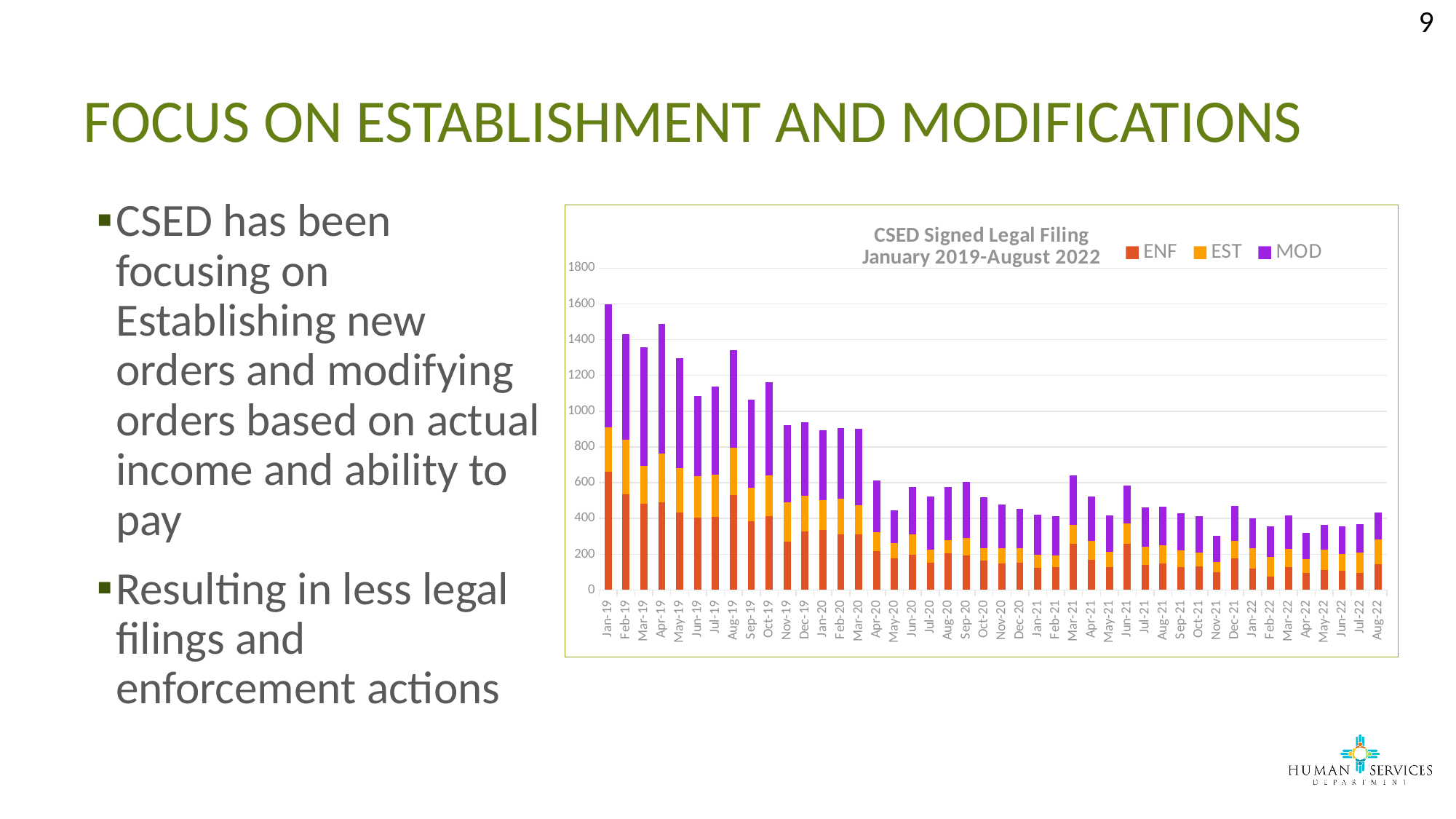

9
# Focus on Establishment and Modifications
CSED has been focusing on Establishing new orders and modifying orders based on actual income and ability to pay
Resulting in less legal filings and enforcement actions

### Chart: CSED Signed Legal Filing January 2019-August 2022

| Category | ENF | EST | MOD |
|---|---|---|---|
| 43466 | 660.0 | 248.0 | 688.0 |
| 43497 | 536.0 | 303.0 | 593.0 |
| 43525 | 481.0 | 211.0 | 666.0 |
| 43556 | 489.0 | 273.0 | 724.0 |
| 43586 | 433.0 | 248.0 | 615.0 |
| 43617 | 404.0 | 234.0 | 445.0 |
| 43647 | 410.0 | 236.0 | 491.0 |
| 43678 | 530.0 | 264.0 | 548.0 |
| 43709 | 384.0 | 187.0 | 493.0 |
| 43739 | 411.0 | 228.0 | 522.0 |
| 43770 | 272.0 | 220.0 | 431.0 |
| 43800 | 328.0 | 197.0 | 413.0 |
| 43831 | 334.0 | 168.0 | 392.0 |
| 43862 | 311.0 | 200.0 | 395.0 |
| 43891 | 311.0 | 164.0 | 425.0 |
| 43922 | 216.0 | 109.0 | 289.0 |
| 43952 | 176.0 | 87.0 | 181.0 |
| 43983 | 199.0 | 112.0 | 263.0 |
| 44013 | 151.0 | 73.0 | 300.0 |
| 44044 | 205.0 | 72.0 | 297.0 |
| 44075 | 194.0 | 97.0 | 312.0 |
| 44105 | 166.0 | 69.0 | 285.0 |
| 44136 | 150.0 | 83.0 | 244.0 |
| 44166 | 152.0 | 81.0 | 219.0 |
| 44197 | 122.0 | 77.0 | 221.0 |
| 44228 | 130.0 | 62.0 | 221.0 |
| 44256 | 259.0 | 107.0 | 274.0 |
| 44287 | 169.0 | 107.0 | 245.0 |
| 44317 | 130.0 | 82.0 | 204.0 |
| 44348 | 258.0 | 116.0 | 210.0 |
| 44378 | 140.0 | 100.0 | 220.0 |
| 44409 | 148.0 | 104.0 | 214.0 |
| 44440 | 128.0 | 95.0 | 205.0 |
| 44470 | 133.0 | 78.0 | 202.0 |
| 44501 | 101.0 | 55.0 | 147.0 |
| 44531 | 176.0 | 100.0 | 194.0 |
| 44562 | 118.0 | 114.0 | 168.0 |
| 44593 | 74.0 | 111.0 | 171.0 |
| 44621 | 127.0 | 102.0 | 189.0 |
| 44652 | 95.0 | 77.0 | 148.0 |
| 44682 | 110.0 | 114.0 | 142.0 |
| 44713 | 106.0 | 96.0 | 152.0 |
| 44743 | 94.0 | 115.0 | 159.0 |
| 44774 | 145.0 | 137.0 | 150.0 |